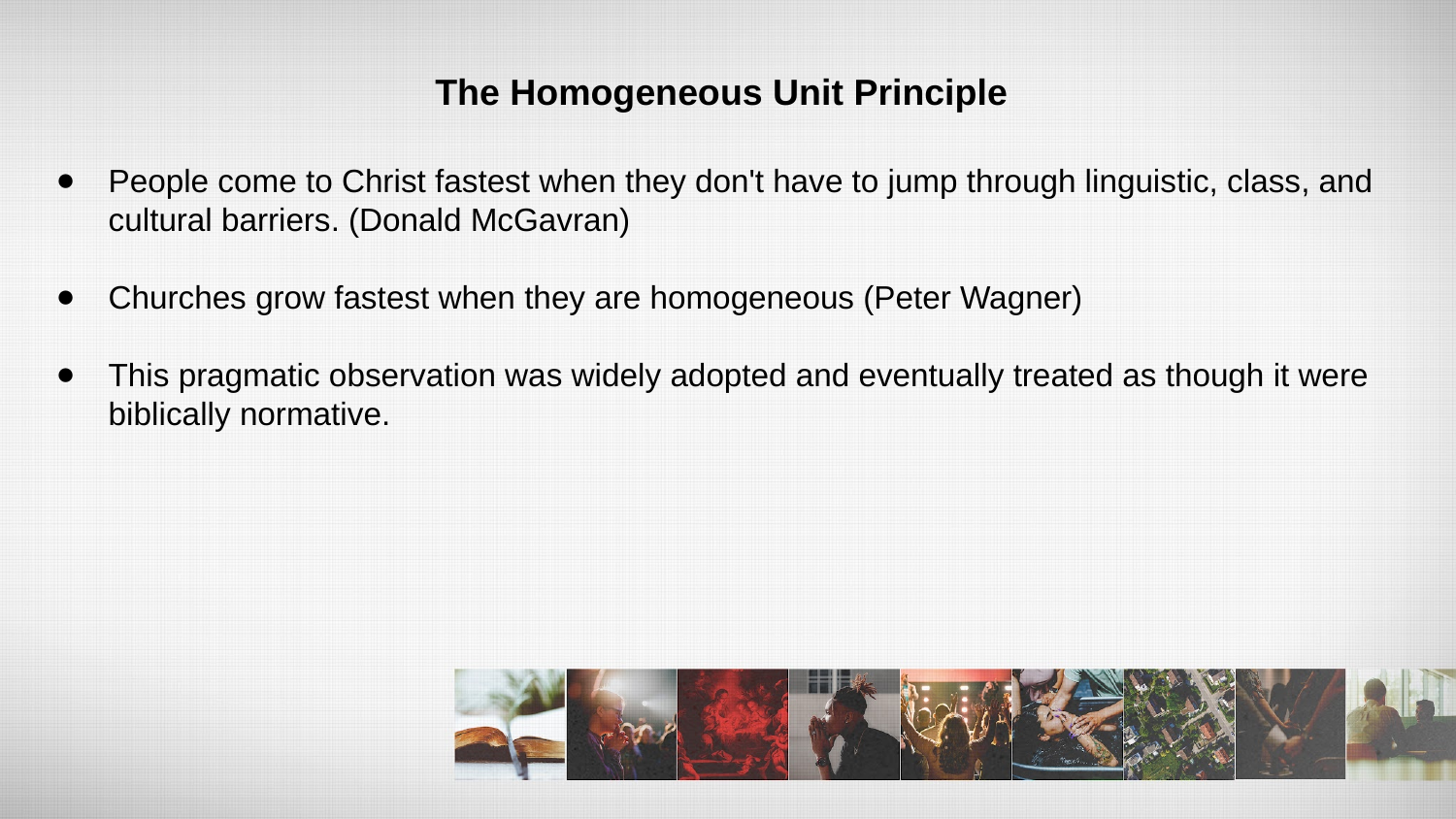

The Homogeneous Unit Principle

People come to Christ fastest when they don't have to jump through linguistic, class, and cultural barriers. (Donald McGavran)
Churches grow fastest when they are homogeneous (Peter Wagner)
This pragmatic observation was widely adopted and eventually treated as though it were biblically normative.